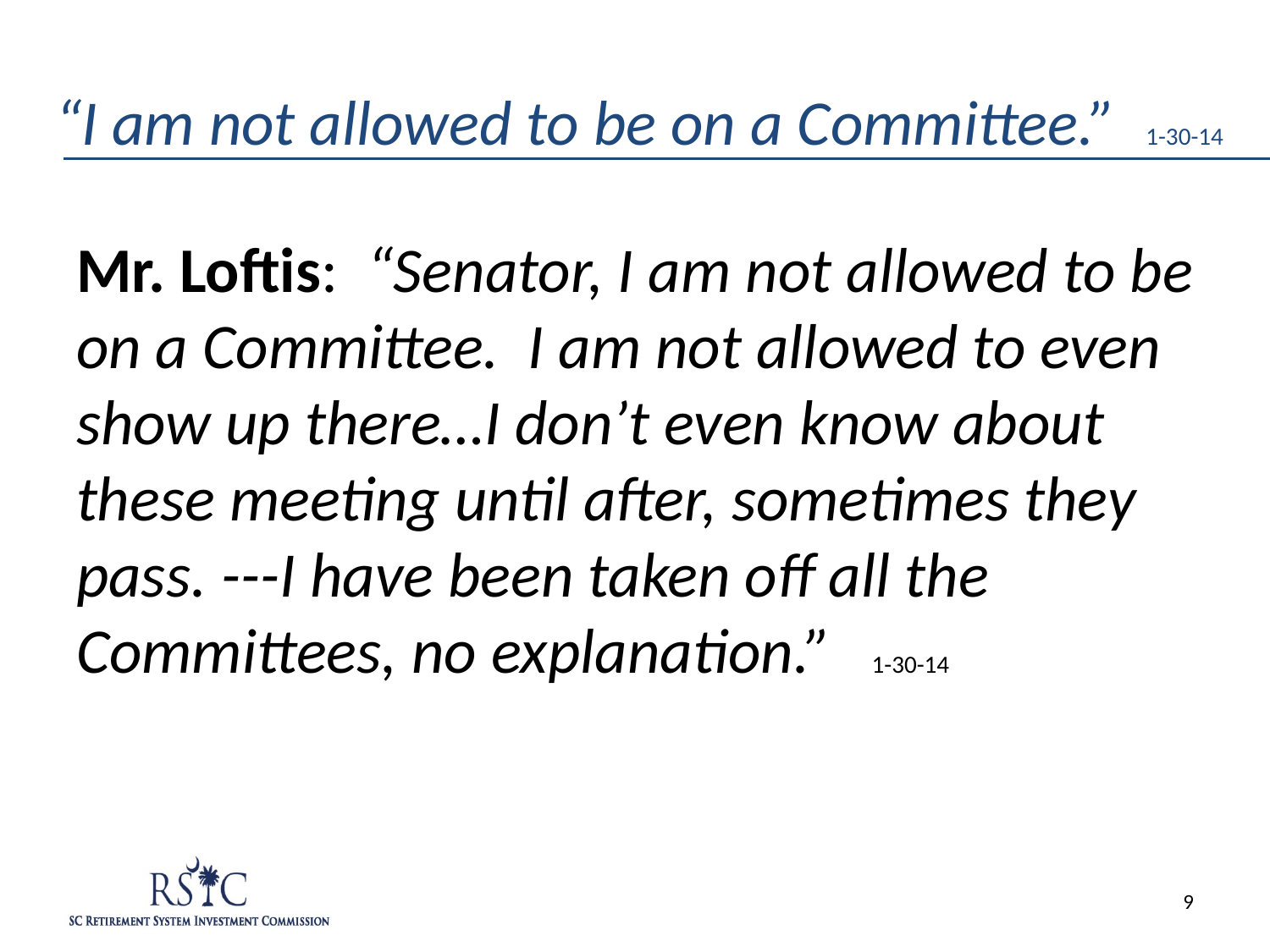

# “I am not allowed to be on a Committee.”  1-30-14
Mr. Loftis:  “Senator, I am not allowed to be on a Committee.  I am not allowed to even show up there…I don’t even know about these meeting until after, sometimes they pass. ---I have been taken off all the Committees, no explanation.”   1-30-14

9